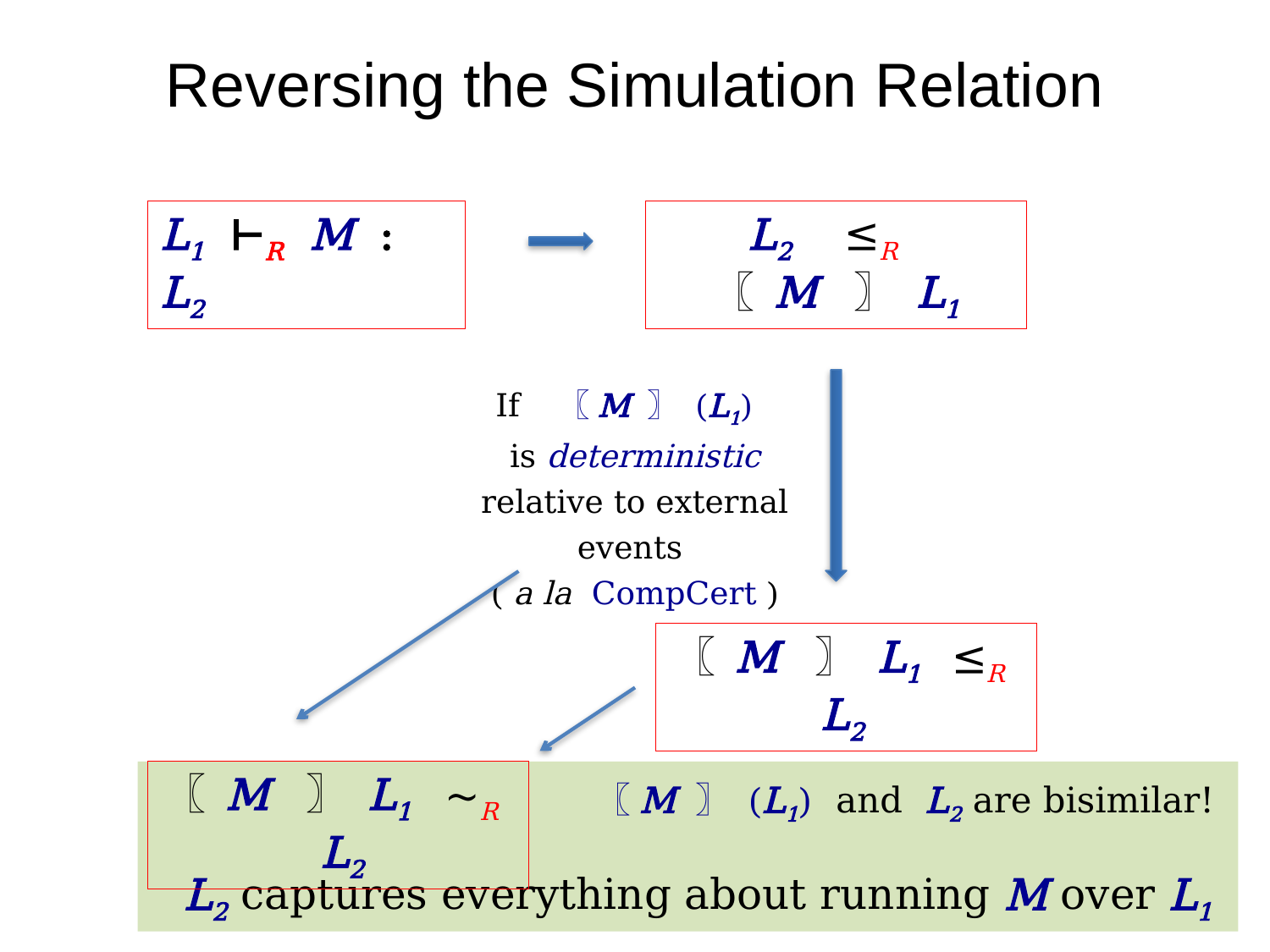

# Reversing the Simulation Relation
L1  ⊢R  M  :  L2
L2    ≤R   〖 M  〗 L1

If   〖M 〗 (L1)   is deterministic relative to external events
( a la  CompCert )

〖 M  〗 L1    ≤R   L2
〖 M  〗 L1   ∼R    L2
 〖M 〗 (L1)  and  L2 are bisimilar!

L2 captures everything about running M over L1